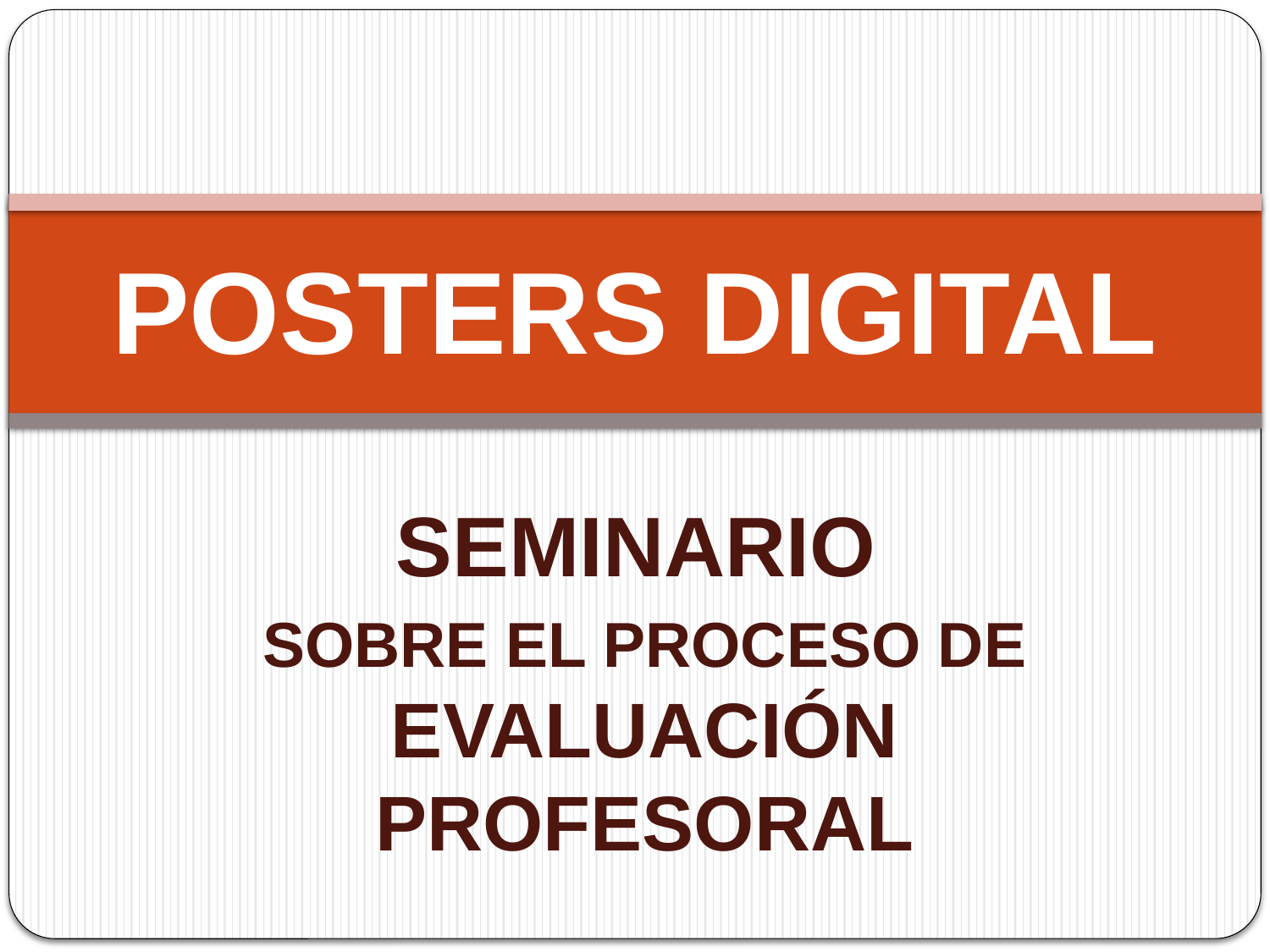

# POSTERS DIGITAL
SEMINARIO
SOBRE EL PROCESO DE EVALUACIÓN PROFESORAL